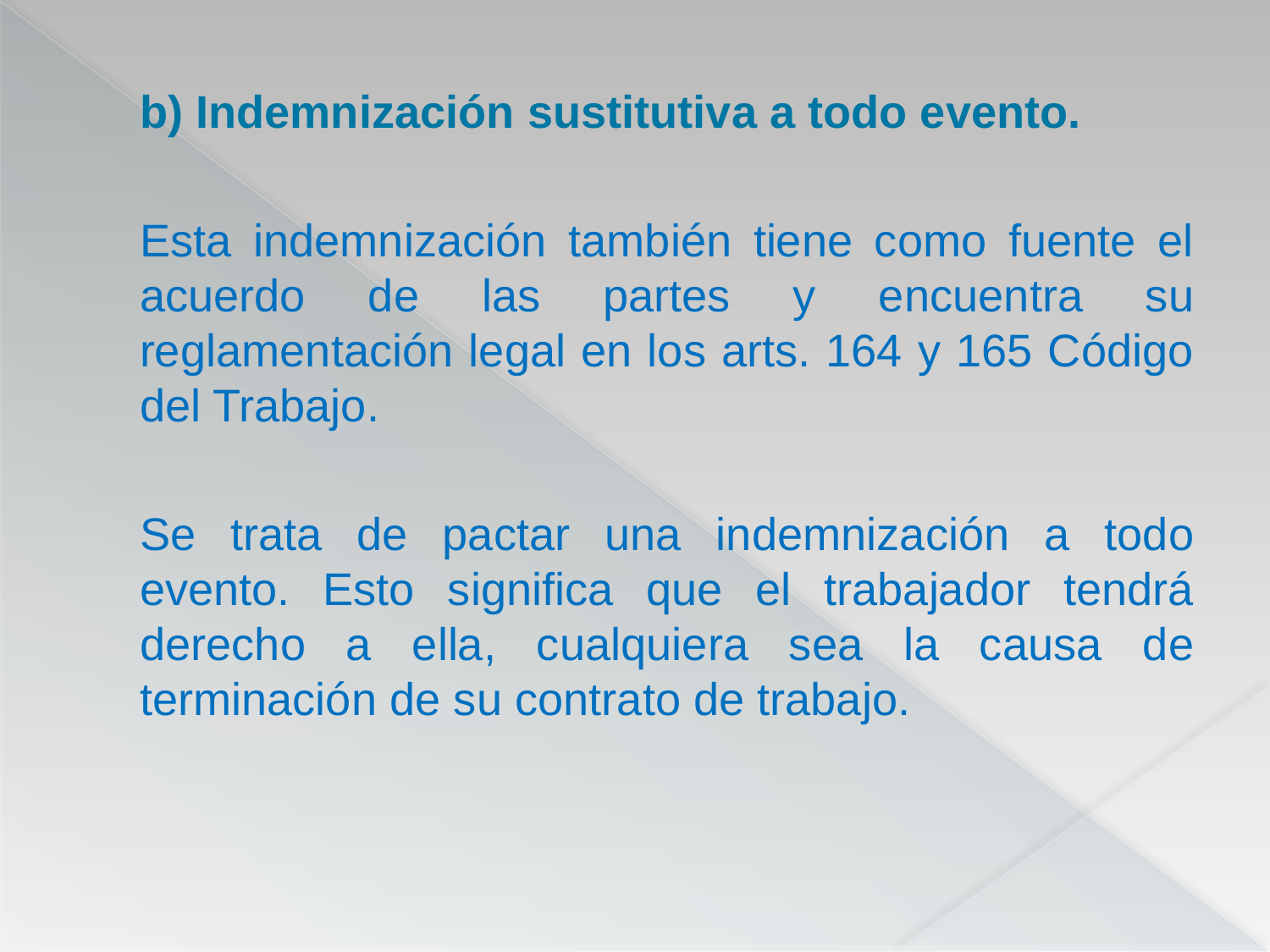

b) Indemnización sustitutiva a todo evento.

	Esta indemnización también tiene como fuente el acuerdo de las partes y encuentra su reglamentación legal en los arts. 164 y 165 Código del Trabajo.

	Se trata de pactar una indemnización a todo evento. Esto significa que el trabajador tendrá derecho a ella, cualquiera sea la causa de terminación de su contrato de trabajo.